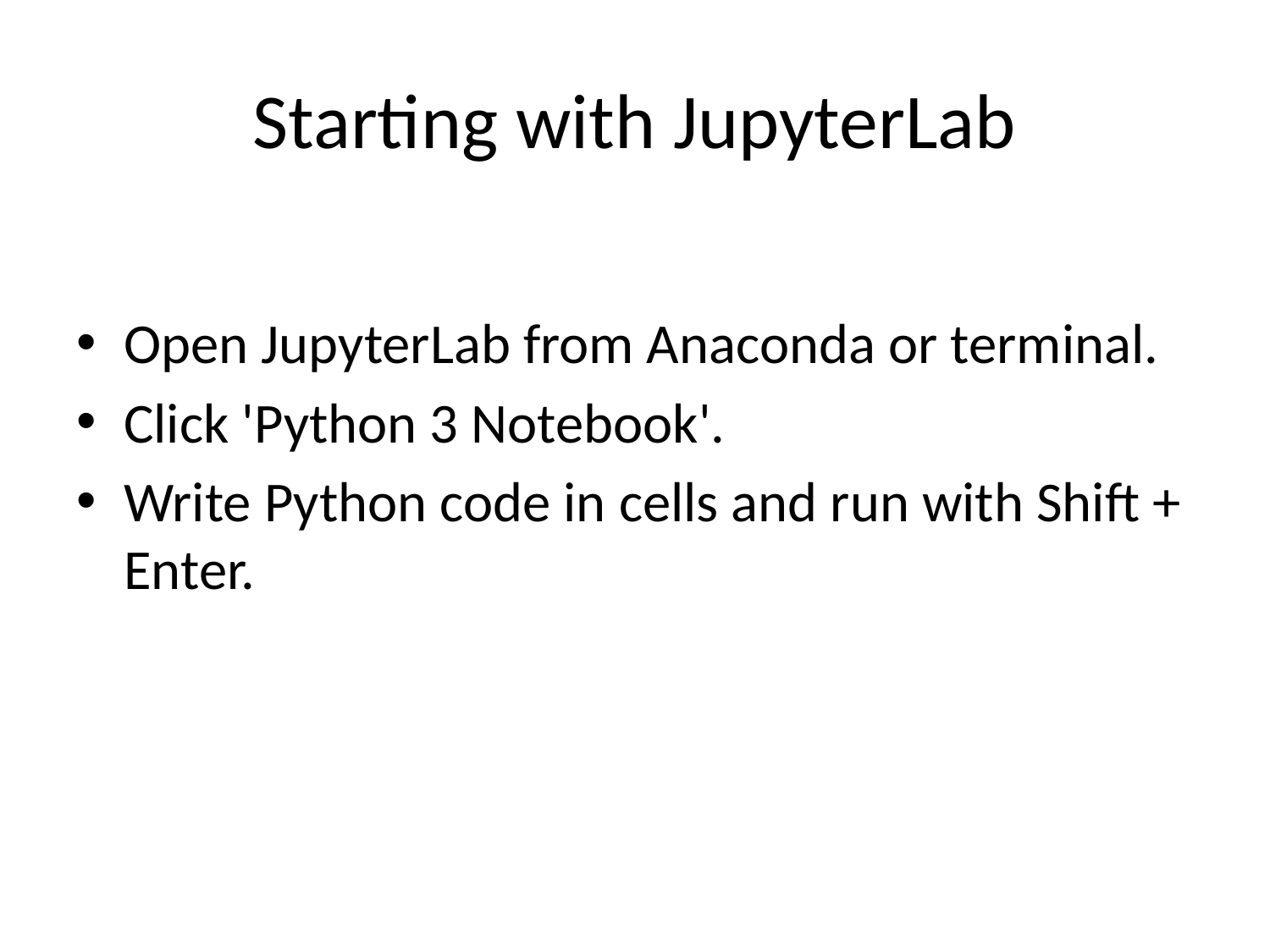

# Starting with JupyterLab

Open JupyterLab from Anaconda or terminal.
Click 'Python 3 Notebook'.
Write Python code in cells and run with Shift + Enter.